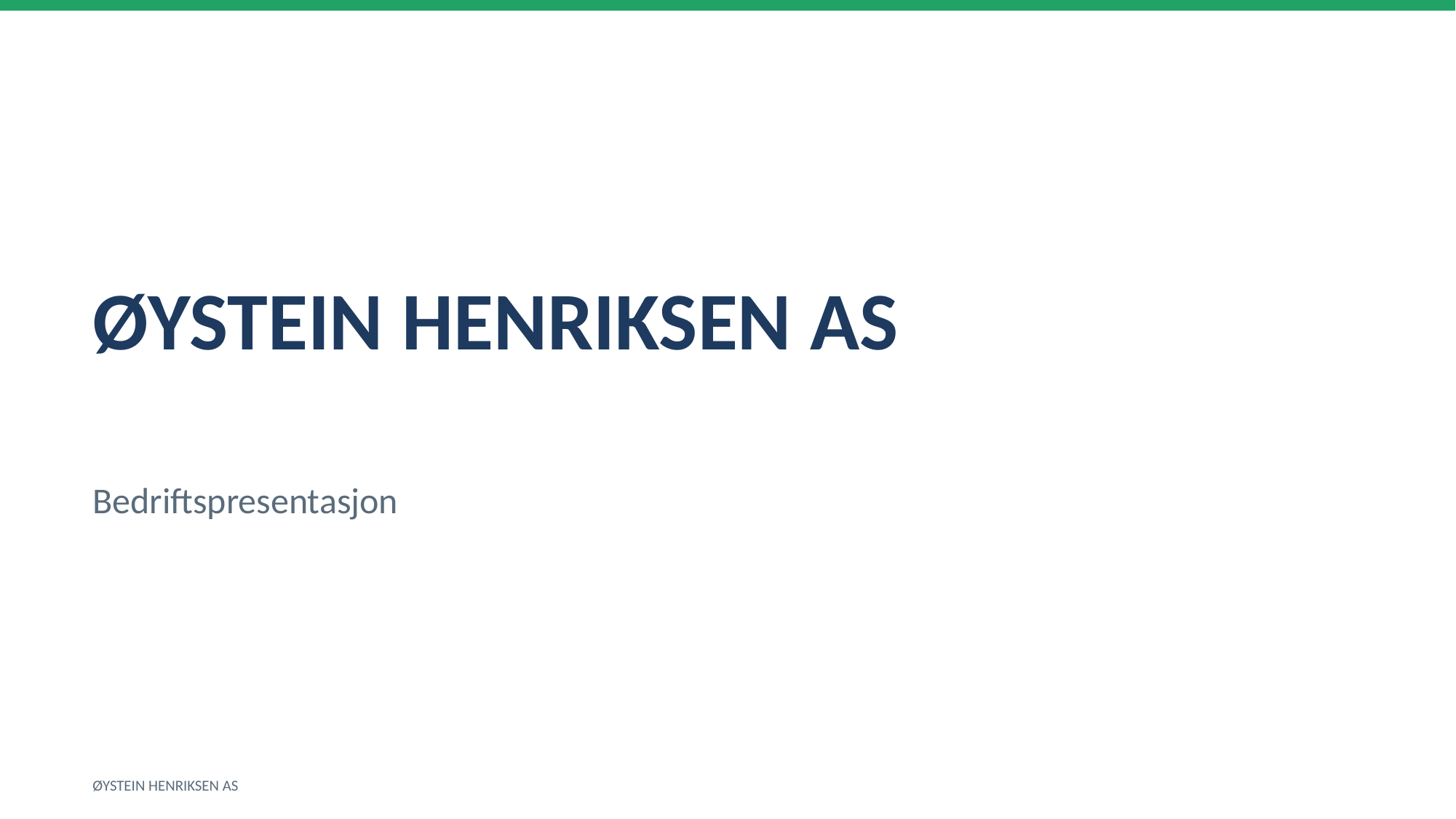

ØYSTEIN HENRIKSEN AS
Bedriftspresentasjon
ØYSTEIN HENRIKSEN AS